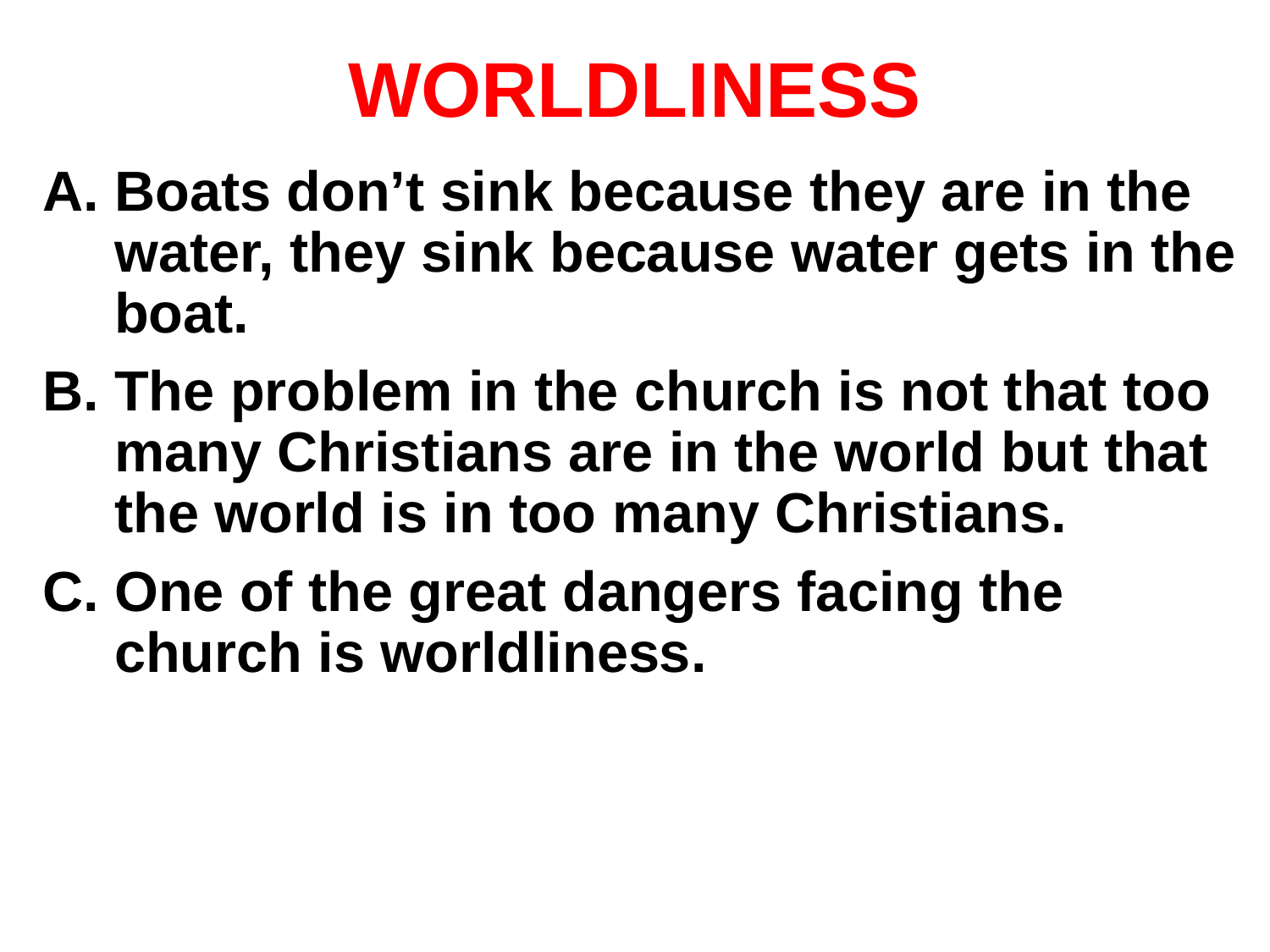

# WORLDLINESS
Boats don’t sink because they are in the water, they sink because water gets in the boat.
The problem in the church is not that too many Christians are in the world but that the world is in too many Christians.
One of the great dangers facing the church is worldliness.